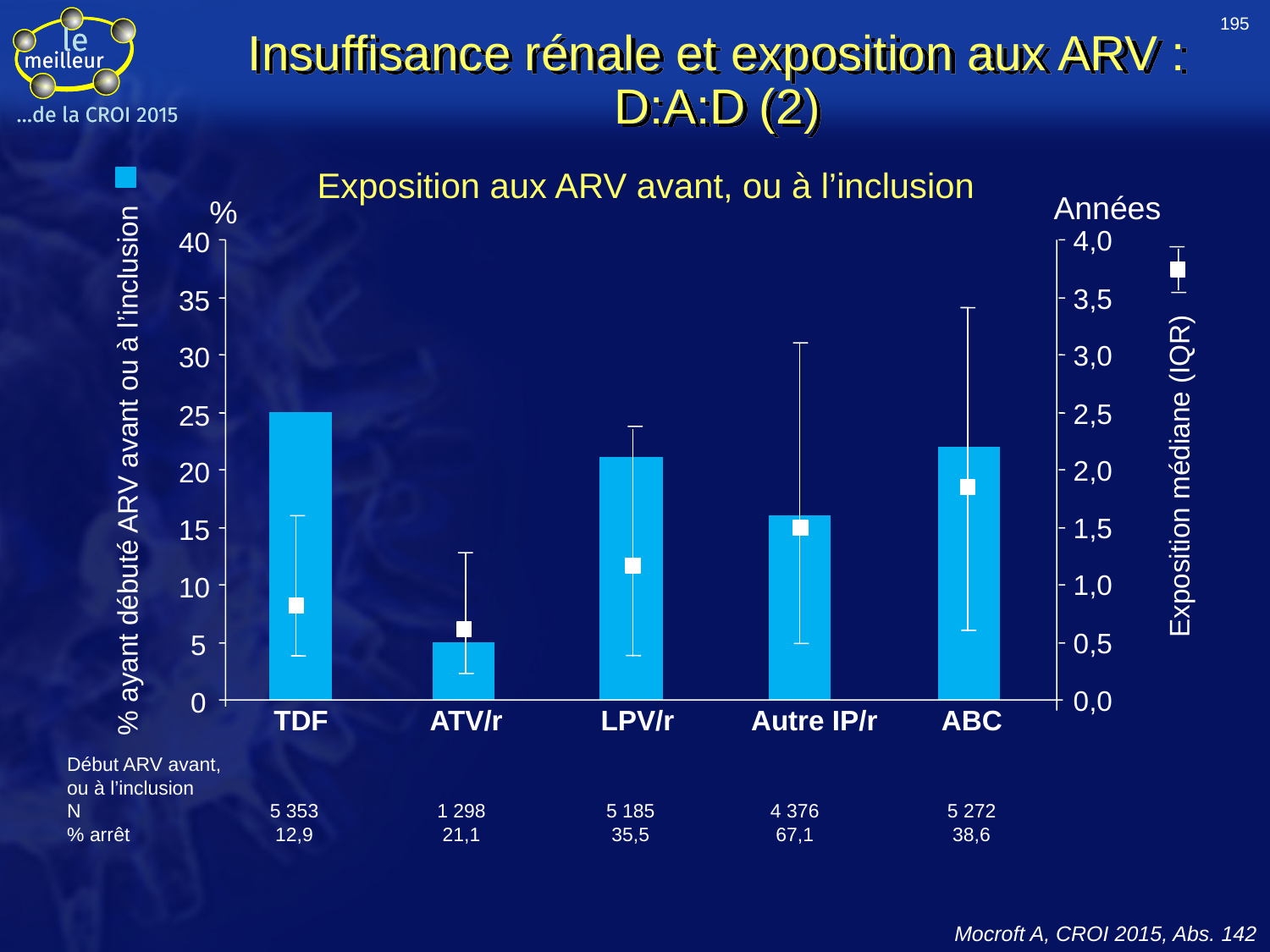

Insuffisance rénale et exposition aux ARV : D:A:D (2)
195
Exposition aux ARV avant, ou à l’inclusion

Années
%

4,0
40

3,5
35

3,0
30

2,5
25

2,0
% ayant débuté ARV avant ou à l’inclusion
20
Exposition médiane (IQR)

1,5
15

1,0
10

0,5
5

0,0
0

TDF
ATV/r
LPV/r
Autre IP/r
ABC
Début ARV avant,
ou à l’inclusion
N
% arrêt
5 353
12,9
1 298
21,1
5 185
35,5
4 376
67,1
5 272
38,6
Mocroft A, CROI 2015, Abs. 142